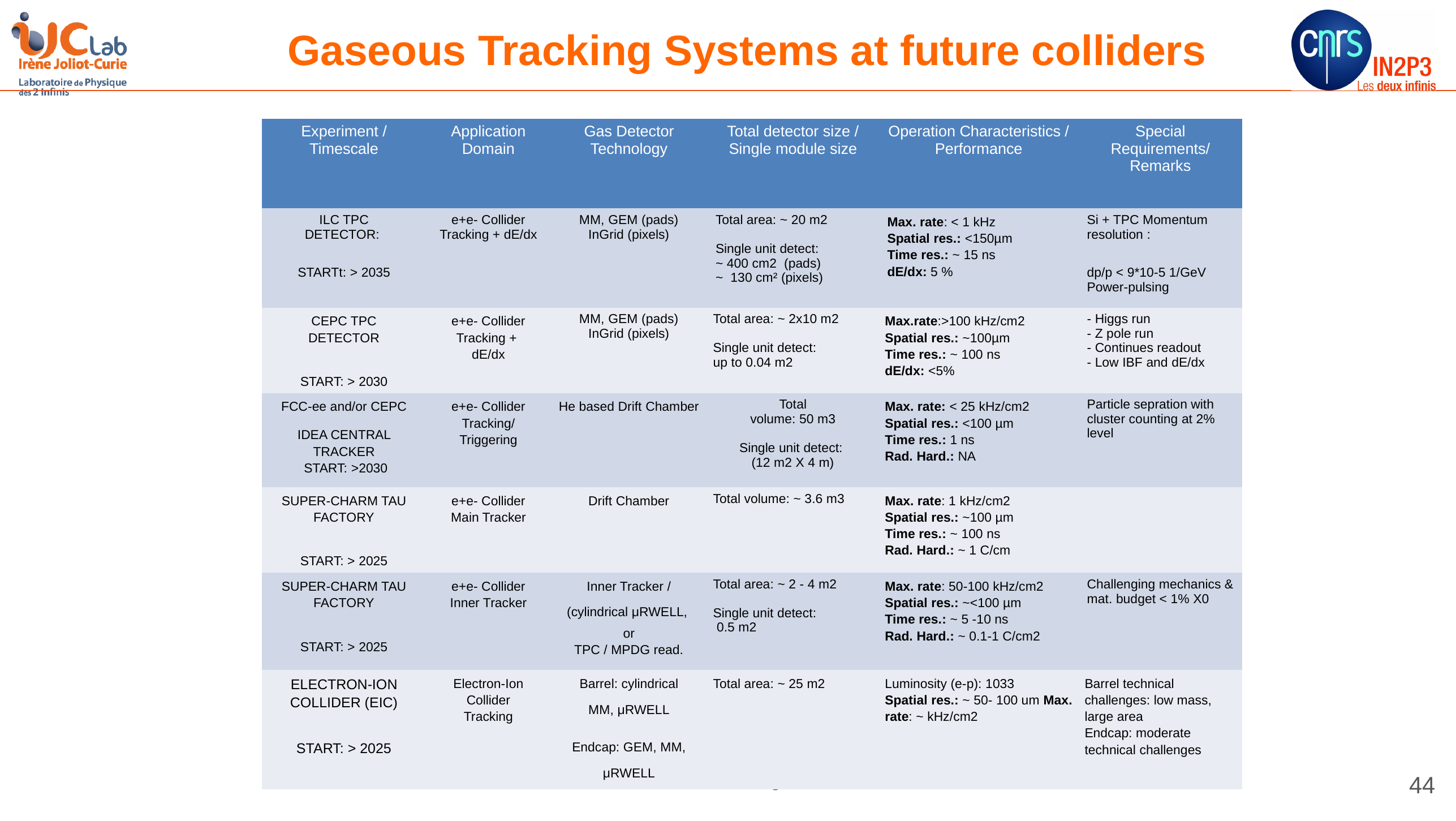

Gaseous Tracking Systems at future colliders
| Experiment / Timescale | Application Domain | Gas Detector Technology | Total detector size / Single module size | Operation Characteristics / Performance | Special Requirements/ Remarks |
| --- | --- | --- | --- | --- | --- |
| ILC TPC DETECTOR: STARTt: > 2035 | e+e- Collider Tracking + dE/dx | MM, GEM (pads) InGrid (pixels) | Total area: ~ 20 m2 Single unit detect: ~ 400 cm2  (pads) ~ 130 cm² (pixels) | Max. rate: < 1 kHz Spatial res.: <150µm Time res.: ~ 15 ns dE/dx: 5 % | Si + TPC Momentum resolution : dp/p < 9\*10-5 1/GeV Power-pulsing |
| CEPC TPC DETECTOR START: > 2030 | e+e- Collider Tracking + dE/dx | MM, GEM (pads) InGrid (pixels) | Total area: ~ 2x10 m2 Single unit detect: up to 0.04 m2 | Max.rate:>100 kHz/cm2 Spatial res.: ~100µm Time res.: ~ 100 ns dE/dx: <5% | - Higgs run - Z pole run - Continues readout - Low IBF and dE/dx |
| FCC-ee and/or CEPC IDEA CENTRAL TRACKER START: >2030 | e+e- Collider Tracking/ Triggering | He based Drift Chamber | Total volume: 50 m3 Single unit detect: (12 m2 X 4 m) | Max. rate: < 25 kHz/cm2 Spatial res.: <100 µm Time res.: 1 ns Rad. Hard.: NA | Particle sepration with cluster counting at 2% level |
| SUPER-CHARM TAU FACTORY START: > 2025 | e+e- Collider Main Tracker | Drift Chamber | Total volume: ~ 3.6 m3 | Max. rate: 1 kHz/cm2 Spatial res.: ~100 µm Time res.: ~ 100 ns Rad. Hard.: ~ 1 C/cm |  |
| SUPER-CHARM TAU FACTORY START: > 2025 | e+e- Collider Inner Tracker | Inner Tracker / (cylindrical μRWELL, or TPC / MPDG read. | Total area: ~ 2 - 4 m2 Single unit detect: 0.5 m2 | Max. rate: 50-100 kHz/cm2 Spatial res.: ~<100 µm Time res.: ~ 5 -10 ns Rad. Hard.: ~ 0.1-1 C/cm2 | Challenging mechanics & mat. budget < 1% X0 |
| ELECTRON-ION COLLIDER (EIC) START: > 2025 | Electron-Ion Collider Tracking | Barrel: cylindrical MM, μRWELL Endcap: GEM, MM, μRWELL | Total area: ~ 25 m2 | Luminosity (e-p): 1033 Spatial res.: ~ 50- 100 um Max. rate: ~ kHz/cm2 | Barrel technical challenges: low mass, large area Endcap: moderate technical challenges |
44